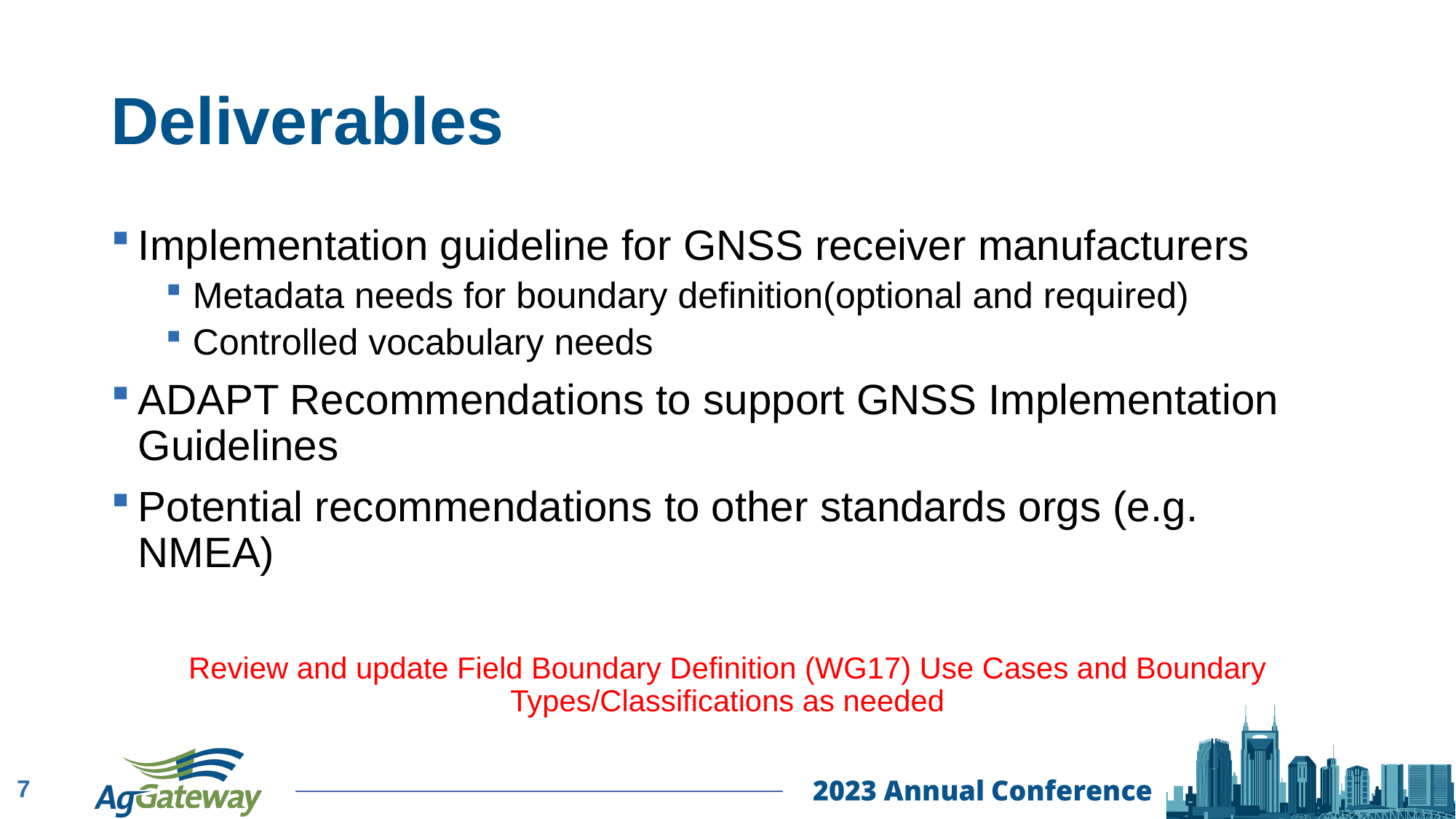

# Deliverables
Implementation guideline for GNSS receiver manufacturers
Metadata needs for boundary definition(optional and required)
Controlled vocabulary needs
ADAPT Recommendations to support GNSS Implementation Guidelines
Potential recommendations to other standards orgs (e.g. NMEA)

Review and update Field Boundary Definition (WG17) Use Cases and Boundary Types/Classifications as needed
7